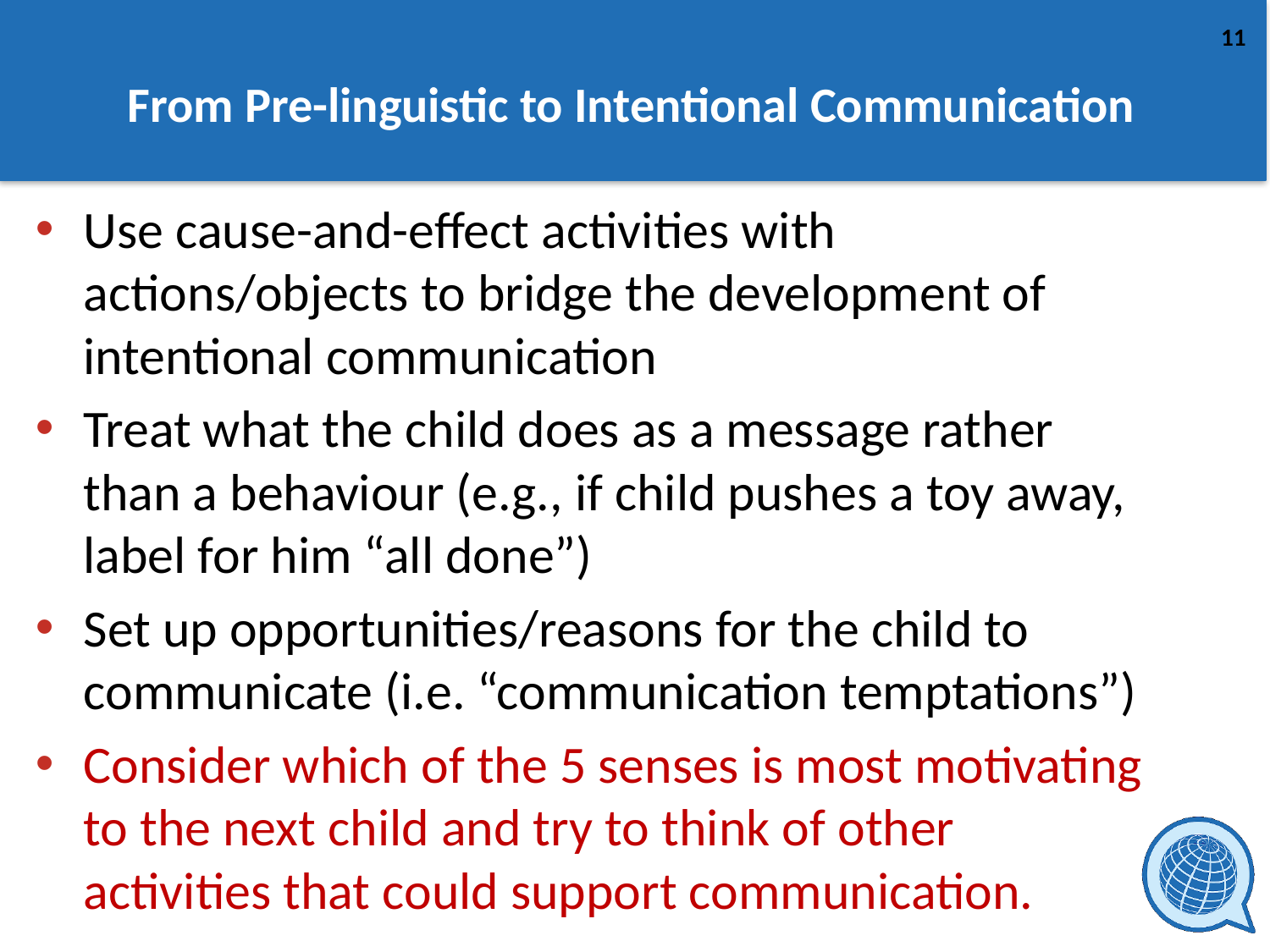

# From Pre-linguistic to Intentional Communication
Use cause-and-effect activities with actions/objects to bridge the development of intentional communication
Treat what the child does as a message rather than a behaviour (e.g., if child pushes a toy away, label for him “all done”)
Set up opportunities/reasons for the child to communicate (i.e. “communication temptations”)
Consider which of the 5 senses is most motivating to the next child and try to think of other activities that could support communication.